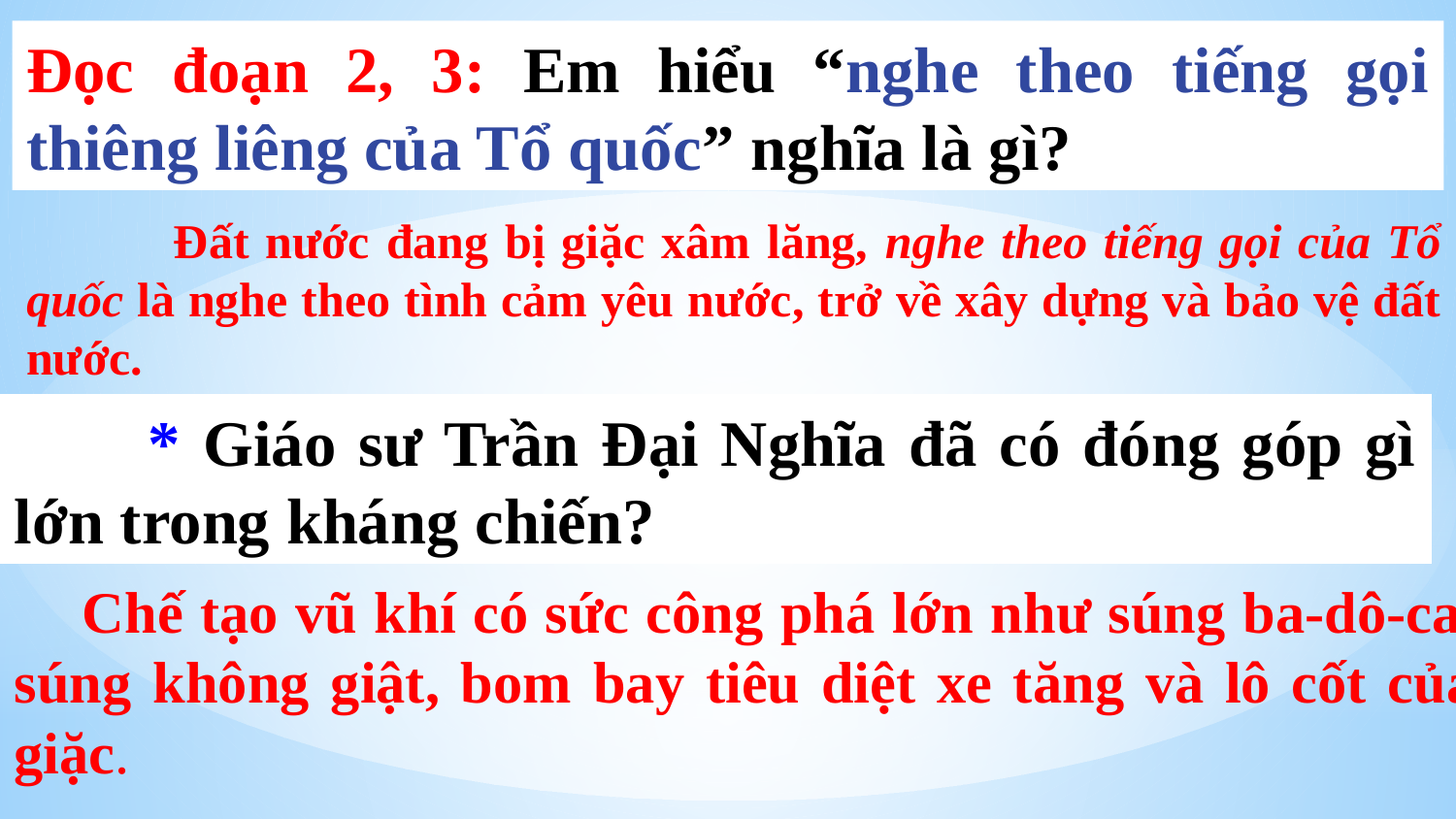

Đọc đoạn 2, 3: Em hiểu “nghe theo tiếng gọi thiêng liêng của Tổ quốc” nghĩa là gì?
         Đất nước đang bị giặc xâm lăng, nghe theo tiếng gọi của Tổ quốc là nghe theo tình cảm yêu nước, trở về xây dựng và bảo vệ đất nước.
      * Giáo sư Trần Đại Nghĩa đã có đóng góp gì lớn trong kháng chiến?

    Chế tạo vũ khí có sức công phá lớn như súng ba-dô-ca, súng không giật, bom bay tiêu diệt xe tăng và lô cốt của giặc.